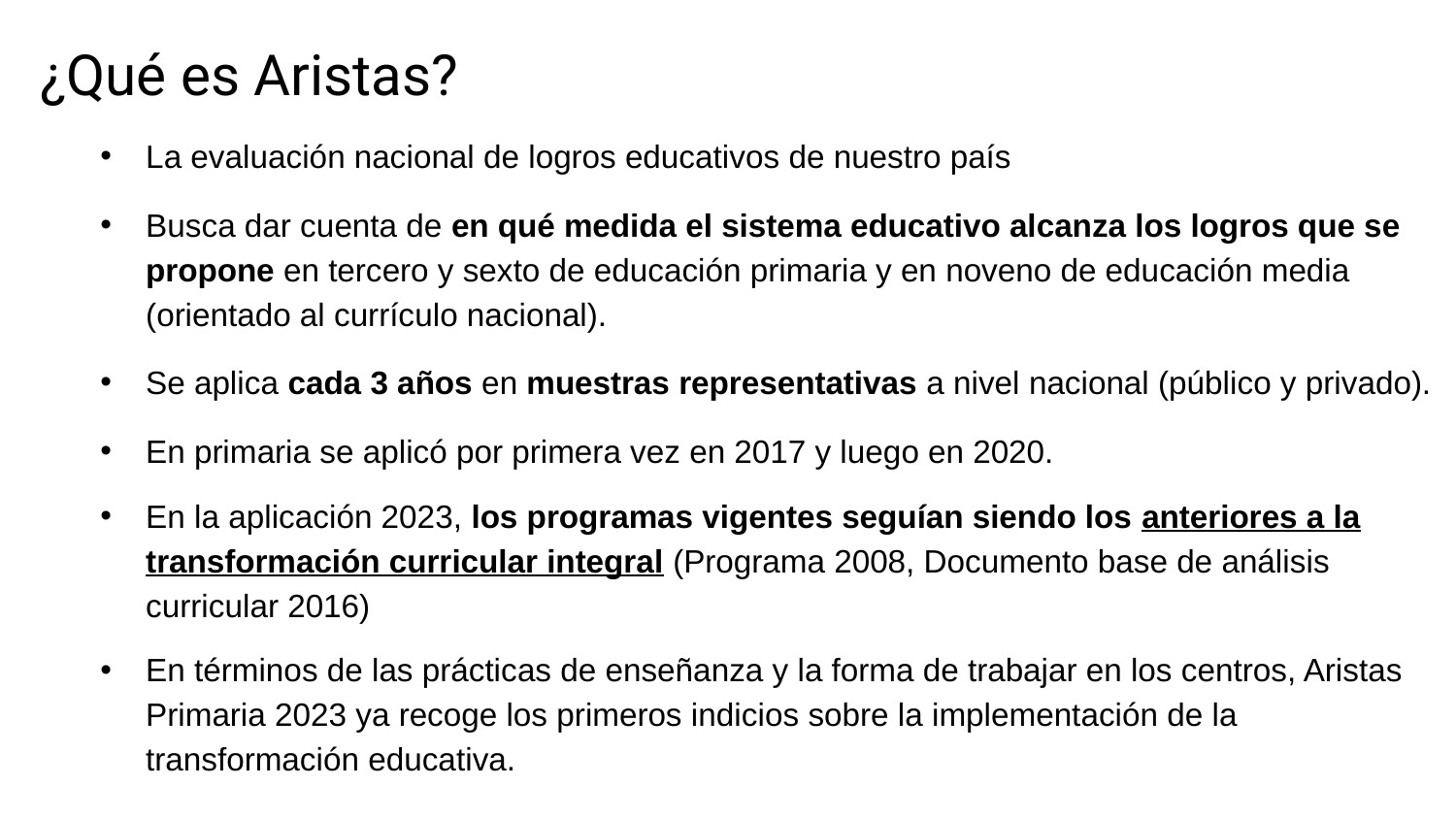

# ¿Qué es Aristas?
La evaluación nacional de logros educativos de nuestro país
Busca dar cuenta de en qué medida el sistema educativo alcanza los logros que se propone en tercero y sexto de educación primaria y en noveno de educación media (orientado al currículo nacional).
Se aplica cada 3 años en muestras representativas a nivel nacional (público y privado).
En primaria se aplicó por primera vez en 2017 y luego en 2020.
En la aplicación 2023, los programas vigentes seguían siendo los anteriores a la transformación curricular integral (Programa 2008, Documento base de análisis curricular 2016)
En términos de las prácticas de enseñanza y la forma de trabajar en los centros, Aristas Primaria 2023 ya recoge los primeros indicios sobre la implementación de la transformación educativa.